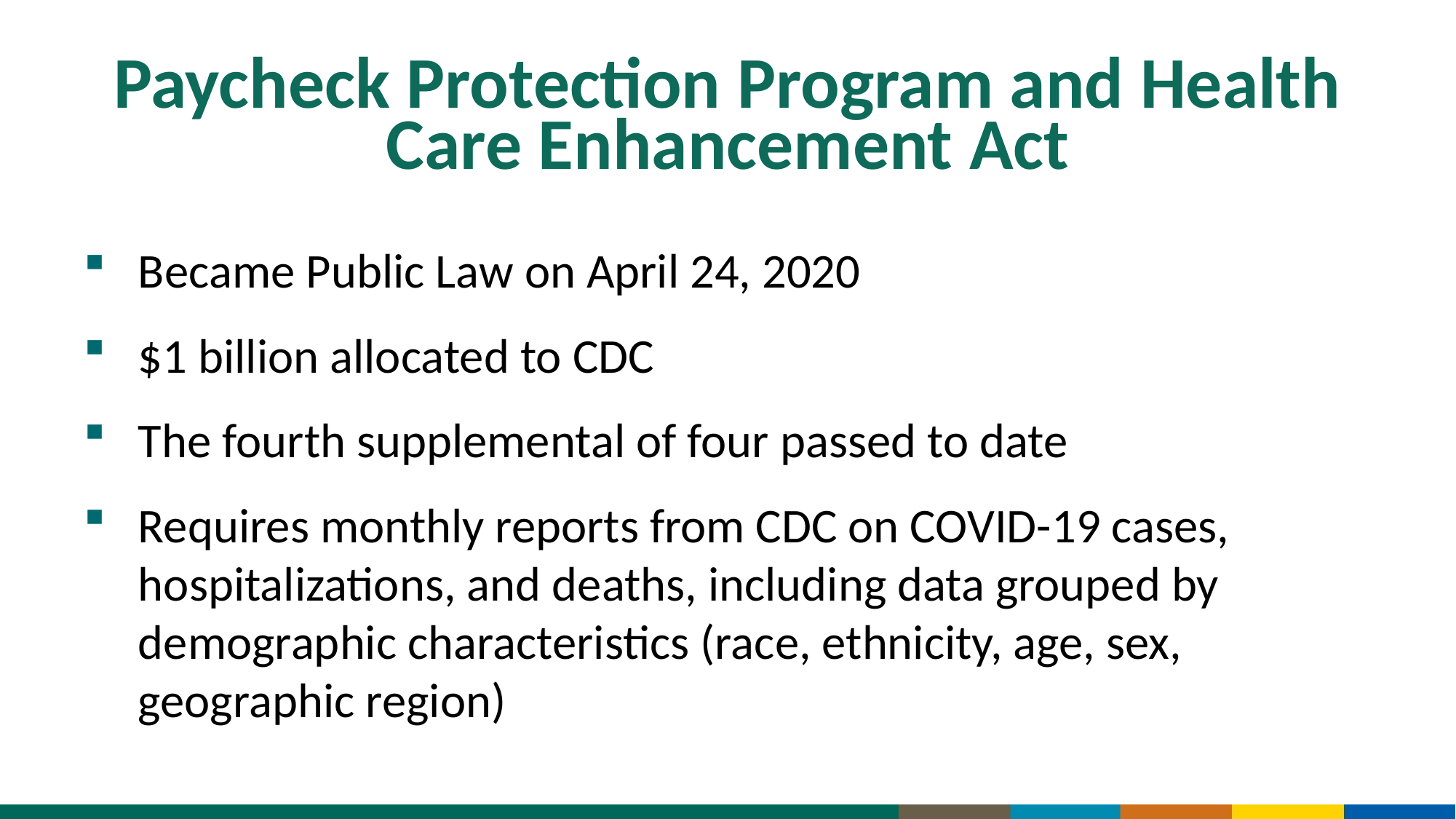

# Paycheck Protection Program and Health Care Enhancement Act
Became Public Law on April 24, 2020

$1 billion allocated to CDC

The fourth supplemental of four passed to date

Requires monthly reports from CDC on COVID-19 cases, hospitalizations, and deaths, including data grouped by demographic characteristics (race, ethnicity, age, sex, geographic region)